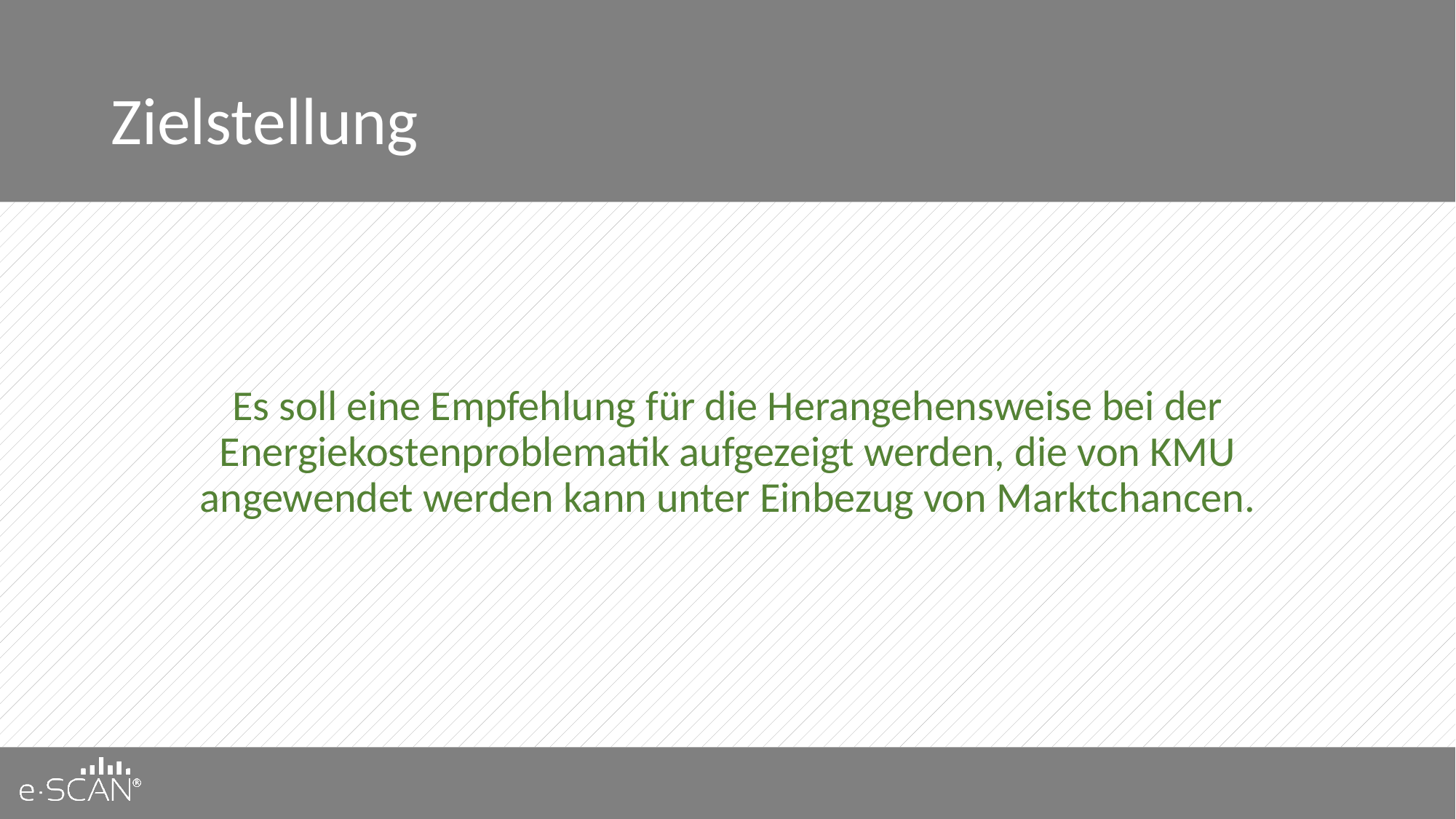

# Zielstellung
Es soll eine Empfehlung für die Herangehensweise bei der Energiekostenproblematik aufgezeigt werden, die von KMU angewendet werden kann unter Einbezug von Marktchancen.